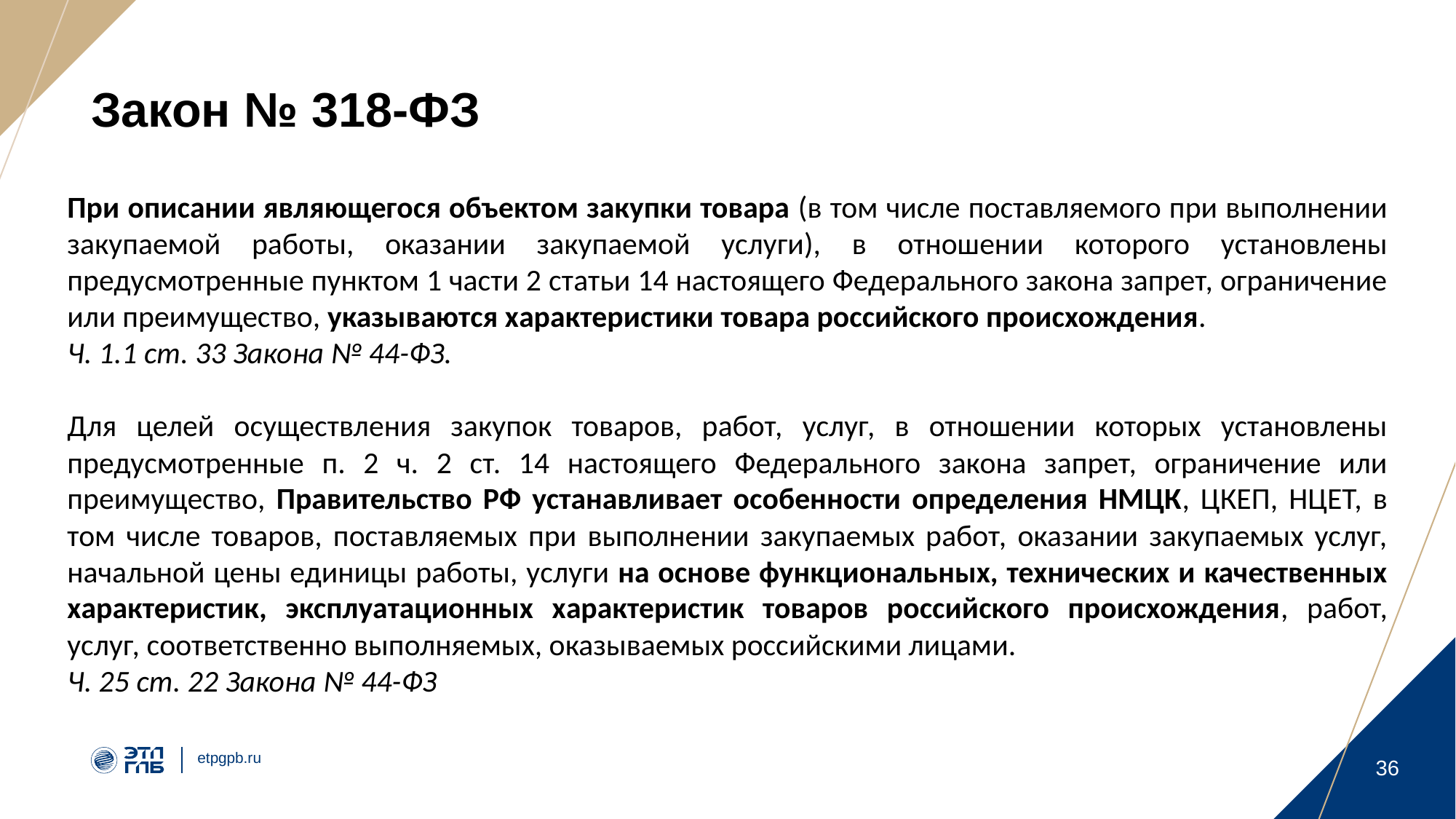

# Закон № 318-ФЗ
При описании являющегося объектом закупки товара (в том числе поставляемого при выполнении закупаемой работы, оказании закупаемой услуги), в отношении которого установлены предусмотренные пунктом 1 части 2 статьи 14 настоящего Федерального закона запрет, ограничение или преимущество, указываются характеристики товара российского происхождения.
Ч. 1.1 ст. 33 Закона № 44-ФЗ.

Для целей осуществления закупок товаров, работ, услуг, в отношении которых установлены предусмотренные п. 2 ч. 2 ст. 14 настоящего Федерального закона запрет, ограничение или преимущество, Правительство РФ устанавливает особенности определения НМЦК, ЦКЕП, НЦЕТ, в том числе товаров, поставляемых при выполнении закупаемых работ, оказании закупаемых услуг, начальной цены единицы работы, услуги на основе функциональных, технических и качественных характеристик, эксплуатационных характеристик товаров российского происхождения, работ, услуг, соответственно выполняемых, оказываемых российскими лицами.
Ч. 25 ст. 22 Закона № 44-ФЗ